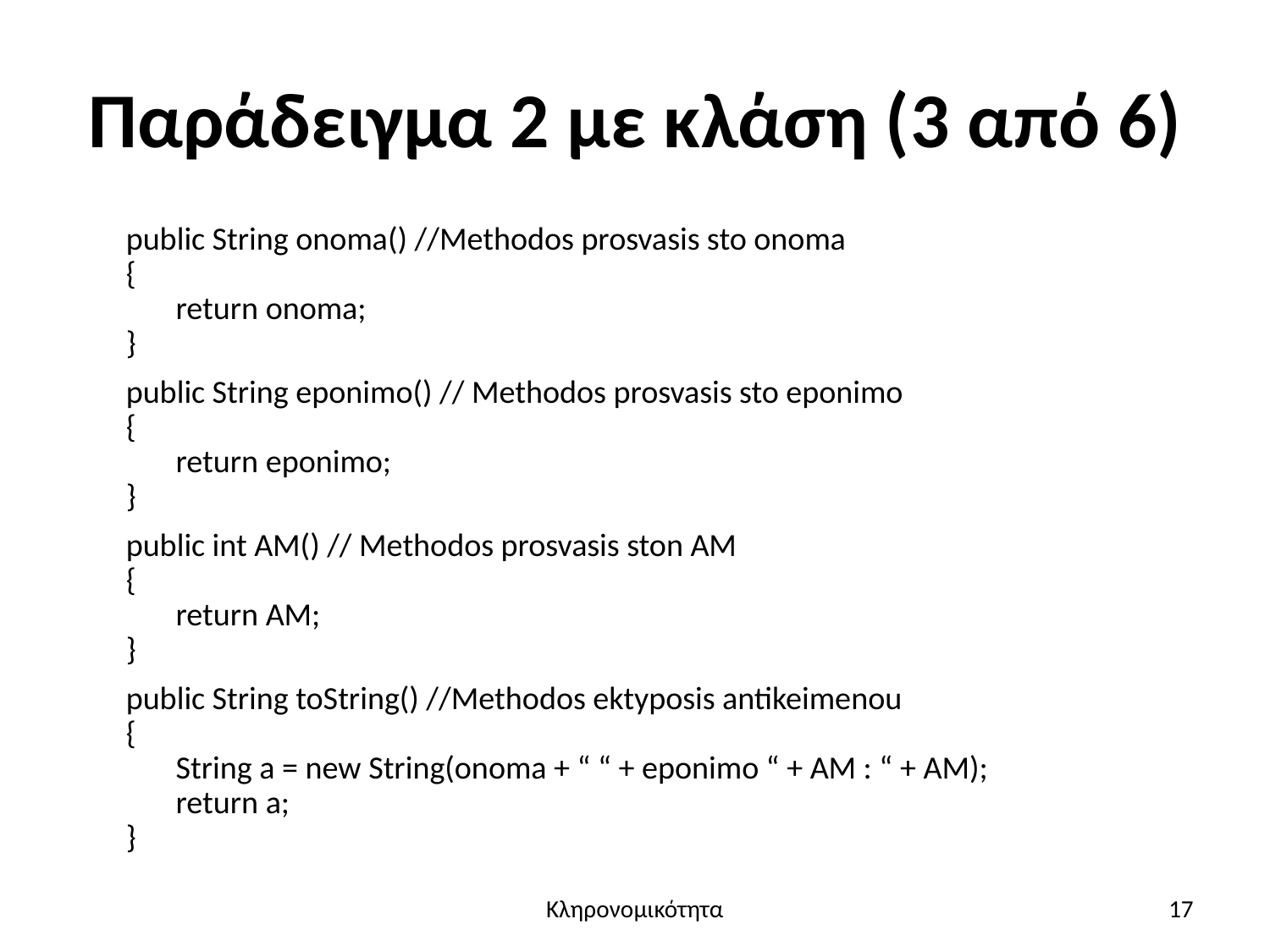

# Παράδειγμα 2 με κλάση (3 από 6)
public String onoma() //Methodos prosvasis sto onoma
{
return onoma;
}
public String eponimo() // Methodos prosvasis sto eponimo
{
return eponimo;
}
public int AM() // Methodos prosvasis ston AM
{
return AM;
}
public String toString() //Methodos ektyposis antikeimenou
{
String a = new String(onoma + “ “ + eponimo “ + AM : “ + AM);
return a;
}
Κληρονομικότητα
17